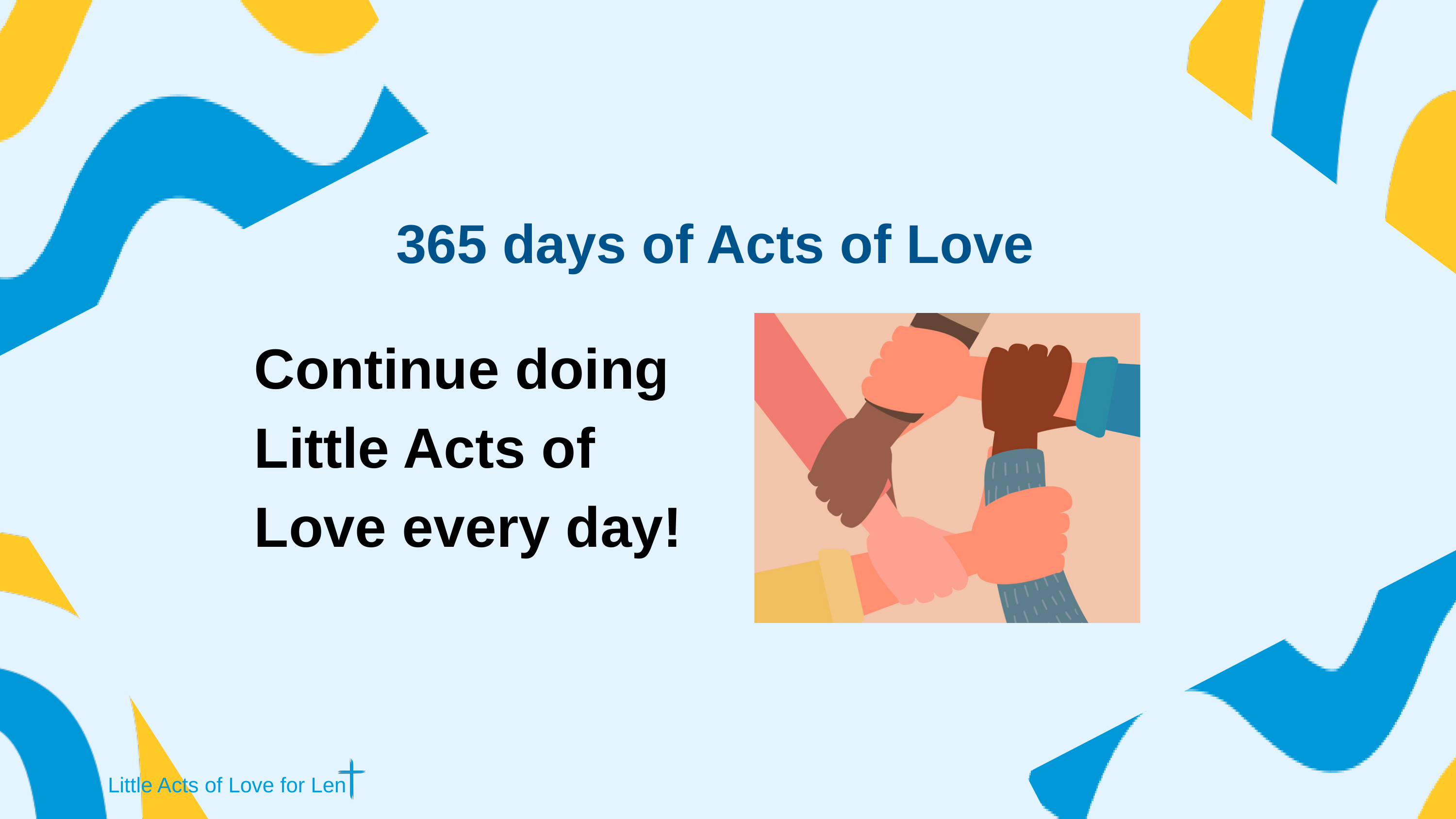

365 days of Acts of Love

Continue doing Little Acts of Love every day!

Little Acts of Love for Len